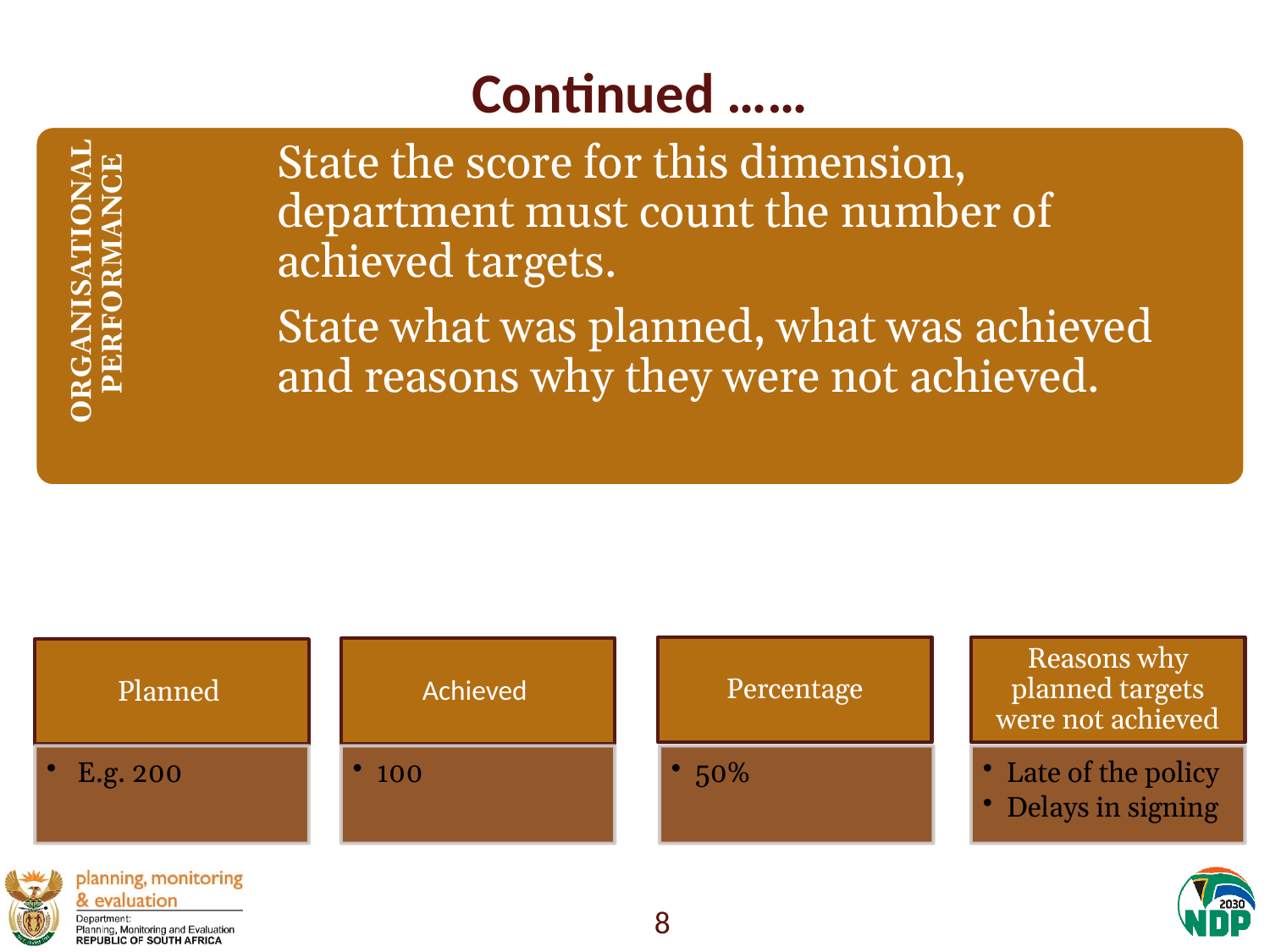

# Continued ……
ORGANISATIONAL PERFORMANCE
State the score for this dimension, department must count the number of achieved targets.
State what was planned, what was achieved and reasons why they were not achieved.

Planned
 E.g. 200
Achieved
100
Percentage
50%
Reasons why planned targets were not achieved
Late of the policy
Delays in signing
8